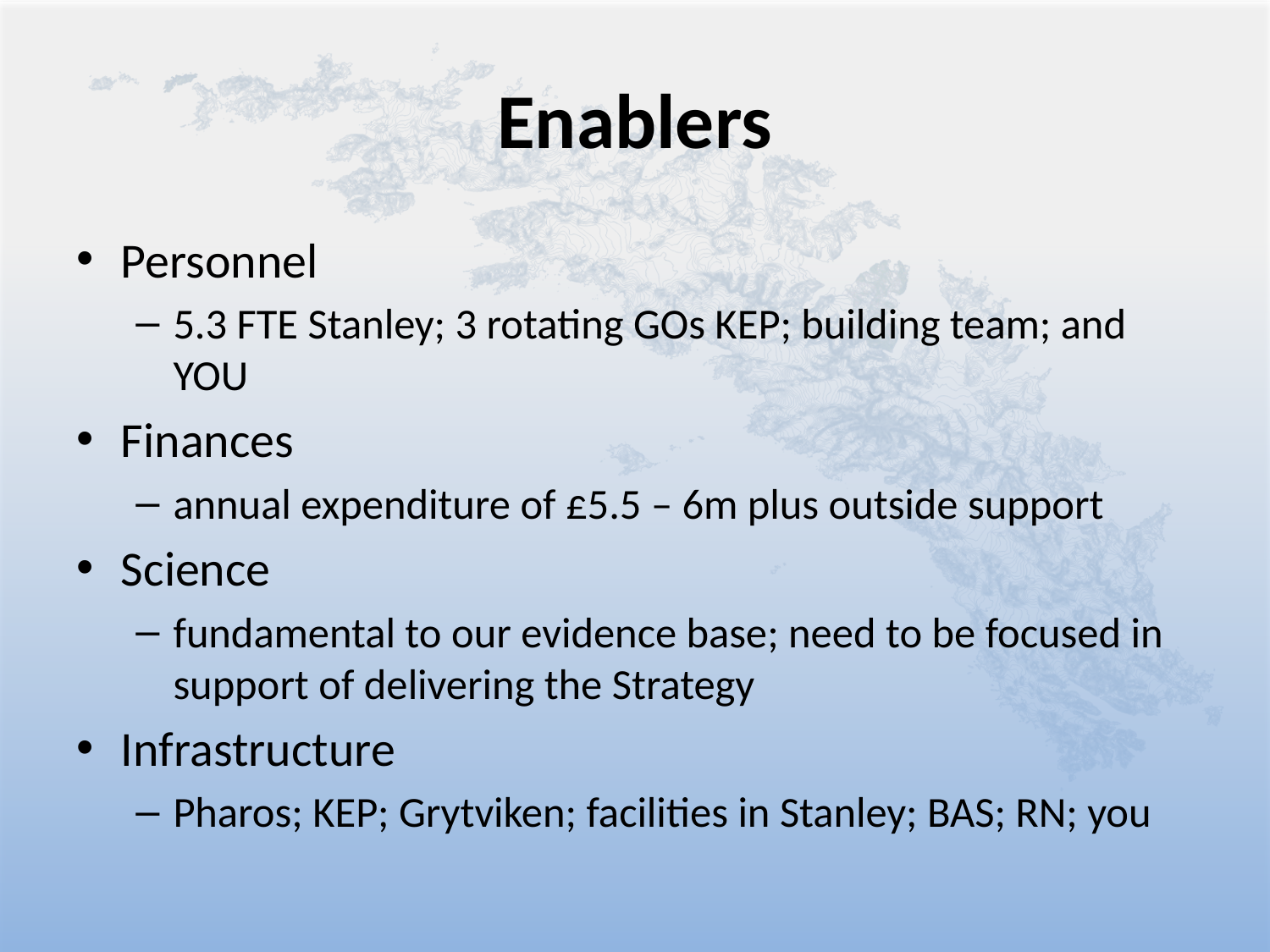

# Enablers
Personnel
5.3 FTE Stanley; 3 rotating GOs KEP; building team; and YOU
Finances
annual expenditure of £5.5 – 6m plus outside support
Science
fundamental to our evidence base; need to be focused in support of delivering the Strategy
Infrastructure
Pharos; KEP; Grytviken; facilities in Stanley; BAS; RN; you